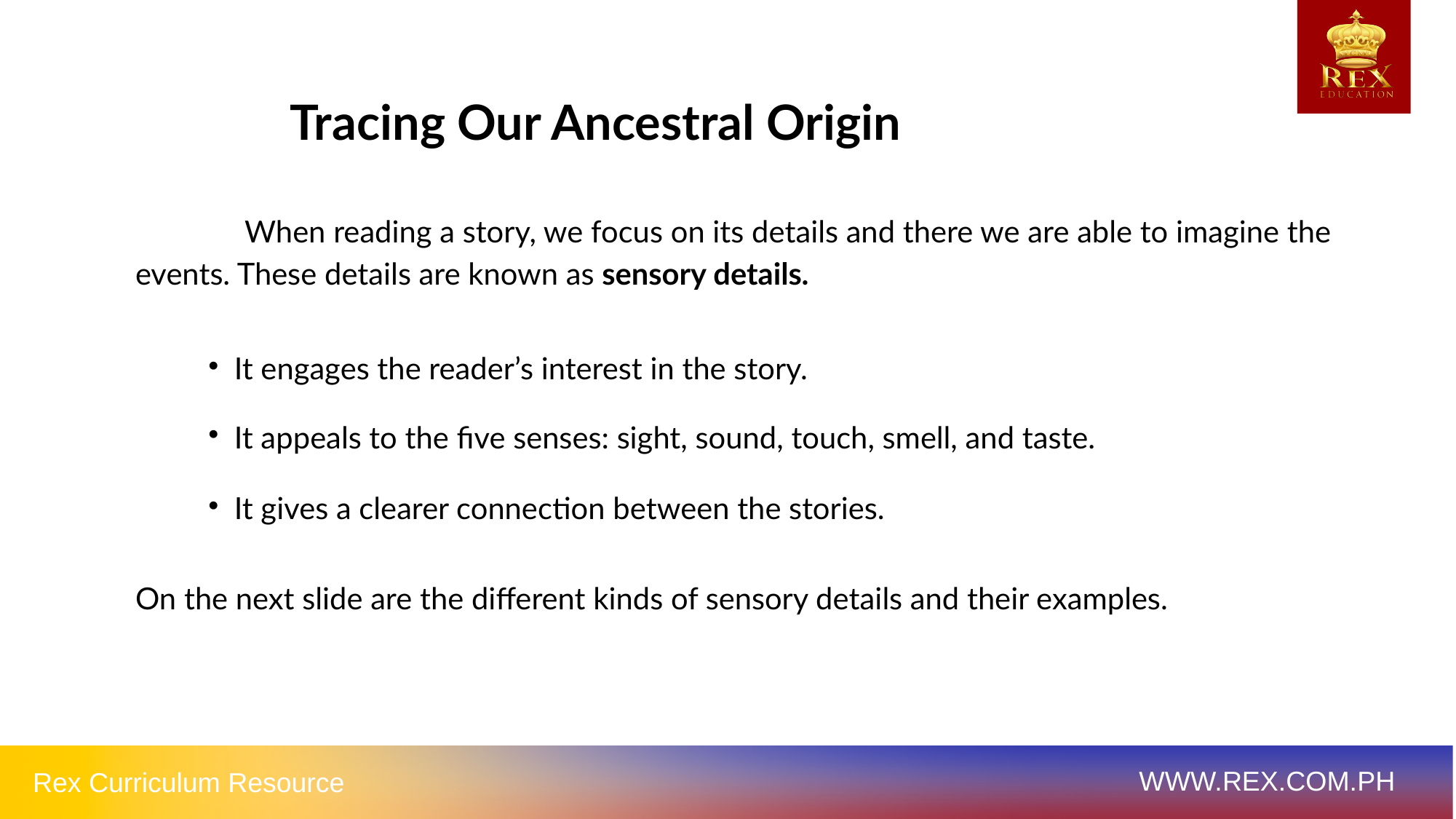

Tracing Our Ancestral Origin
	When reading a story, we focus on its details and there we are able to imagine the events. These details are known as sensory details.
It engages the reader’s interest in the story.
It appeals to the five senses: sight, sound, touch, smell, and taste.
It gives a clearer connection between the stories.
On the next slide are the different kinds of sensory details and their examples.